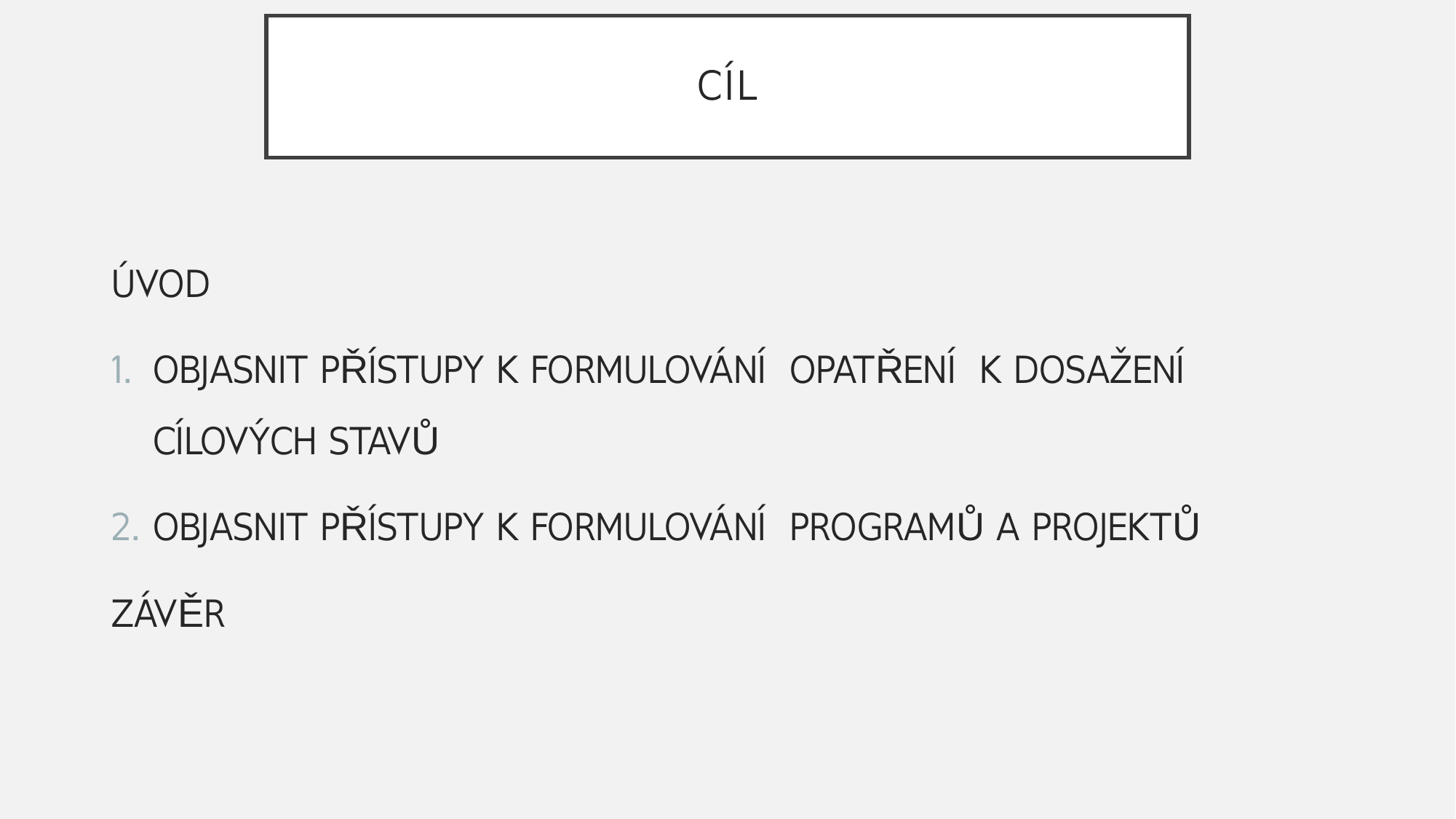

# CÍL
ÚVOD
OBJASNIT PŘÍSTUPY K FORMULOVÁNÍ  OPATŘENÍ  K DOSAŽENÍ CÍLOVÝCH STAVŮ
OBJASNIT PŘÍSTUPY K FORMULOVÁNÍ  PROGRAMŮ A PROJEKTŮ
ZÁVĚR